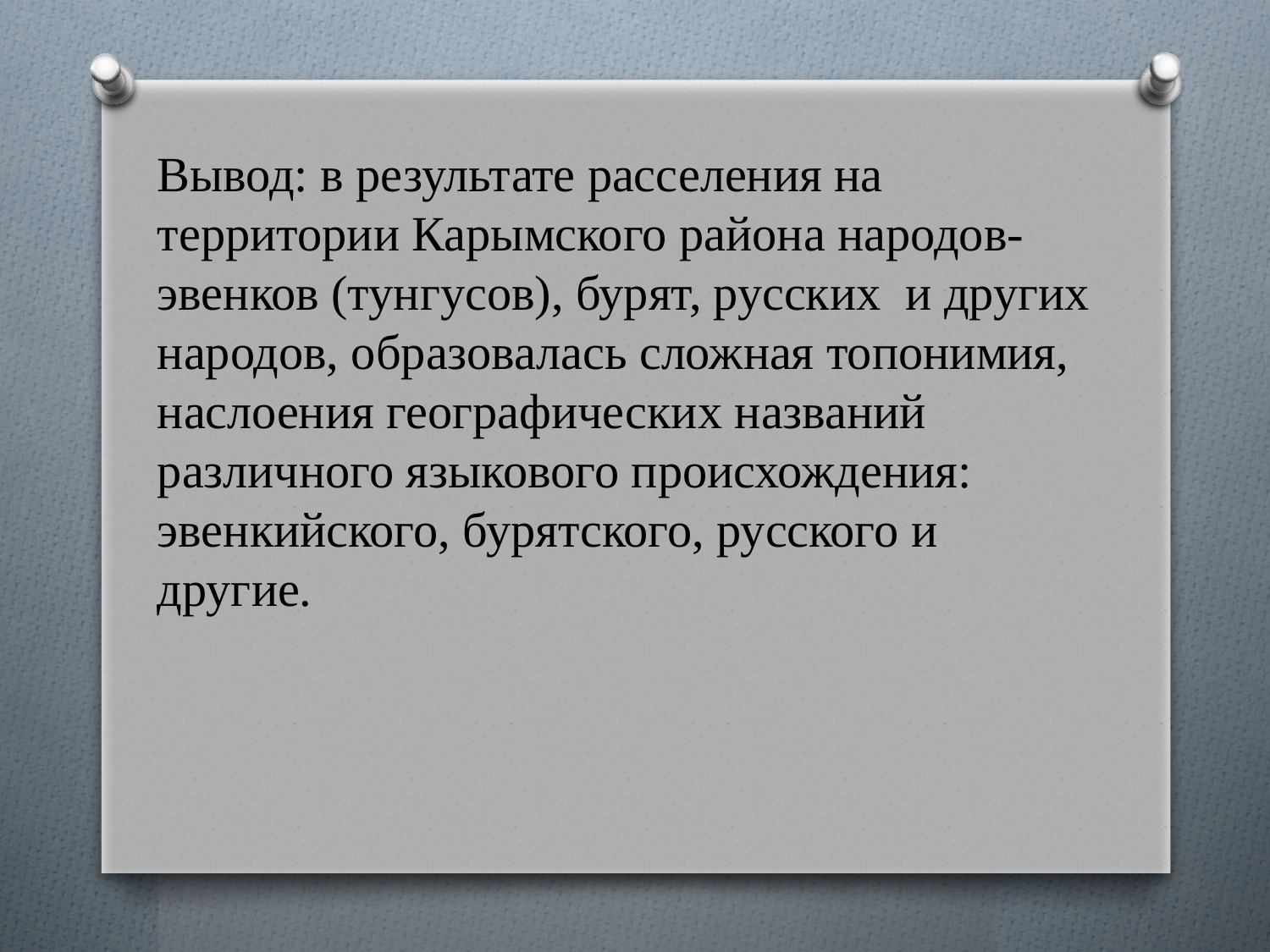

Вывод: в результате расселения на территории Карымского района народов- эвенков (тунгусов), бурят, русских  и других народов, образовалась сложная топонимия, наслоения географических названий различного языкового происхождения: эвенкийского, бурятского, русского и другие.